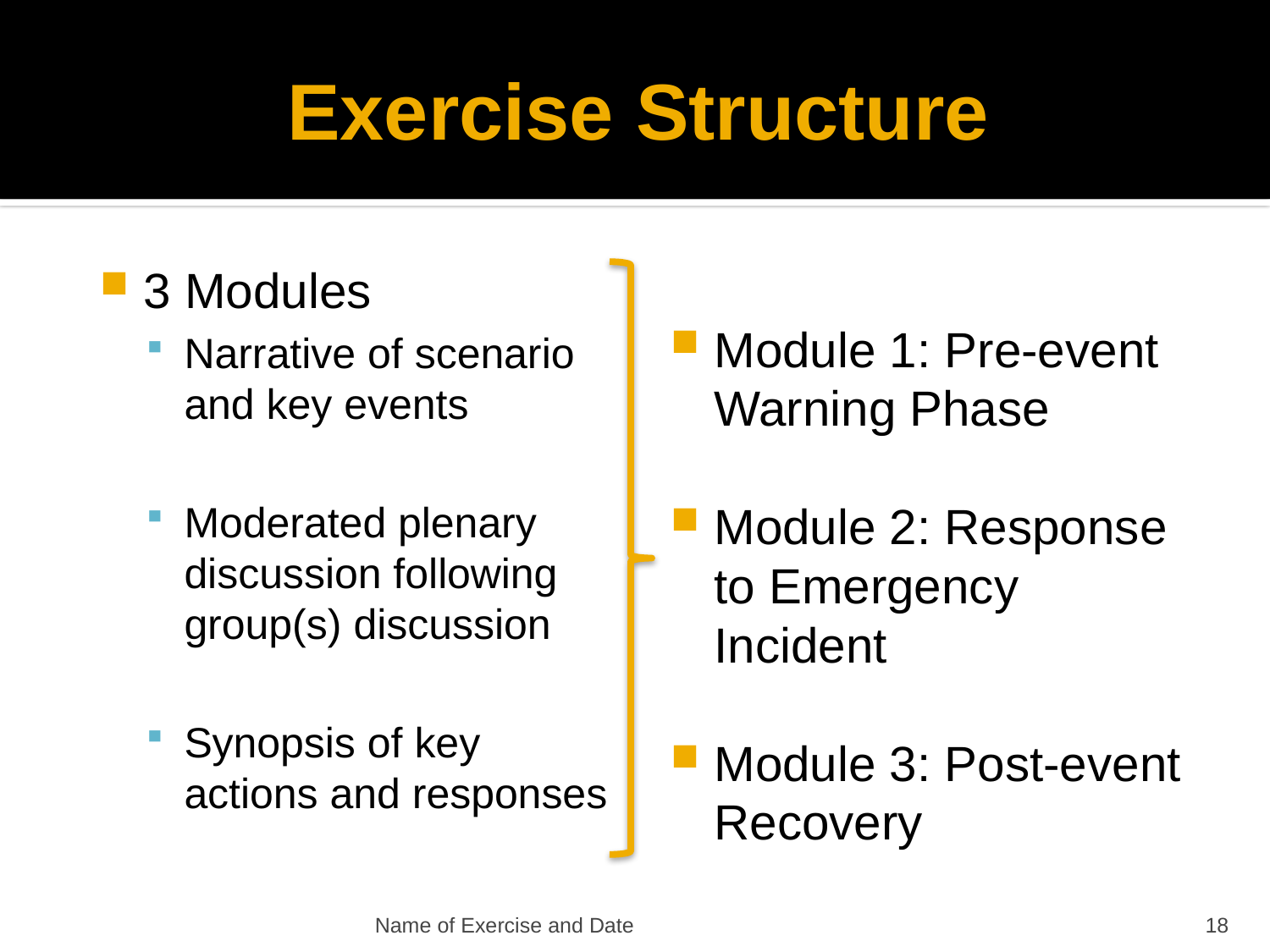

# Exercise Structure
3 Modules
Narrative of scenario and key events

Moderated plenary discussion following group(s) discussion

Synopsis of key actions and responses

Module 1: Pre-event Warning Phase

Module 2: Response to Emergency Incident

Module 3: Post-event Recovery

Name of Exercise and Date
18